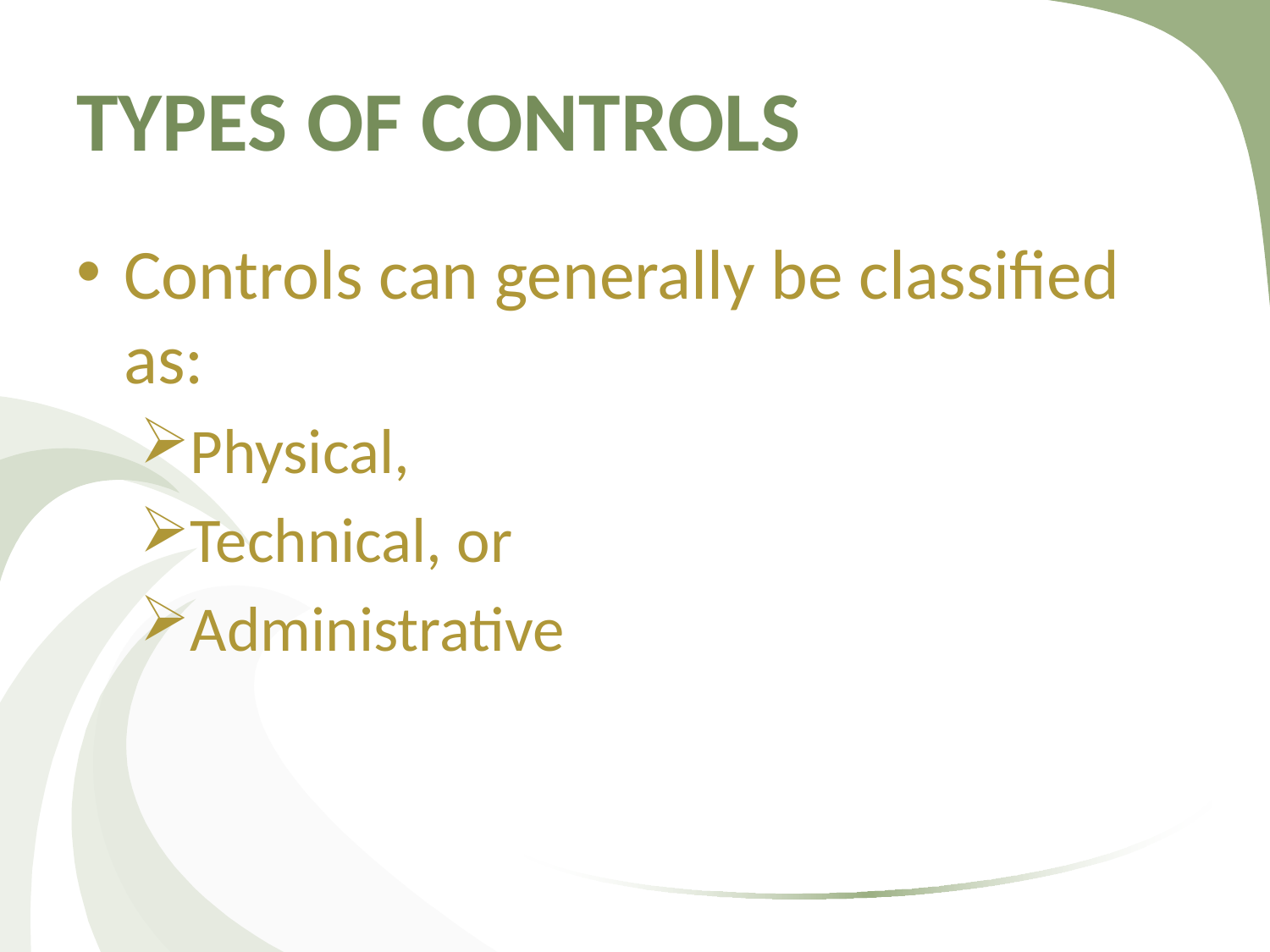

# TYPES OF CONTROLS
Controls can generally be classified as:
Physical,
Technical, or
Administrative